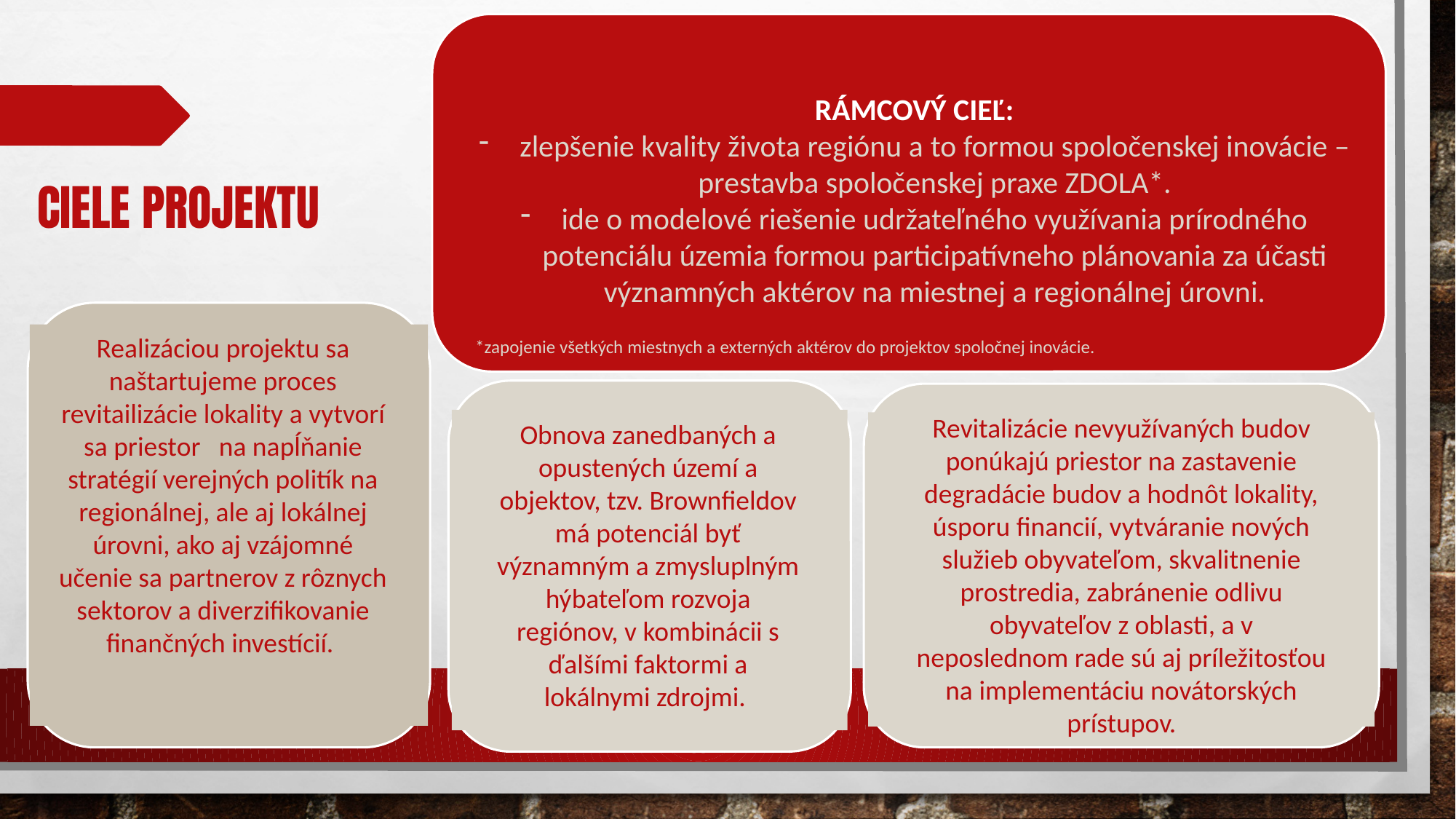

Hlavným cieľom projektu je vypracovanie krajinnej štúdie (plánu obnovy) na revitalizáciu unikátnej lokality Sprinzlovho majera, manuálu o tradičnom hospodárení, konceptov a návrhov na podporu udržateľného cestovného ruchu; vypracovanie návrhov opatrení na zabezpečenie požiadaviek miestnych obyvateľov, turistov a návštevníkov (na základe prieskumu názorov verejnosti), vrátane vypracovania štúdie na zriadenie Ekocentra, Mestského parku a Dendroparku. Rámcovým cieľom projektu je zlepšenie kvality života regiónu a to formou spoločenskej inovácie – prestavba spoločenskej praxe ZDOLA, čo v praxi znamená zapojenie všetkých miestnych a externých aktérov do projektov spoločnej inovácie. Ide o modelové riešenie udržateľného využívania prírodného potenciálu územia formou participatívneho plánovania za účasti významných aktérov na miestnej a regionálnej úrovni.

RÁMCOVÝ CIEĽ:
zlepšenie kvality života regiónu a to formou spoločenskej inovácie – prestavba spoločenskej praxe ZDOLA*.
ide o modelové riešenie udržateľného využívania prírodného potenciálu územia formou participatívneho plánovania za účasti významných aktérov na miestnej a regionálnej úrovni.
# Ciele projektu

Realizáciou projektu sa naštartujeme proces revitailizácie lokality a vytvorí sa priestor   na napĺňanie stratégií verejných politík na regionálnej, ale aj lokálnej úrovni, ako aj vzájomné učenie sa partnerov z rôznych sektorov a diverzifikovanie finančných investícií.
*zapojenie všetkých miestnych a externých aktérov do projektov spoločnej inovácie.

Revitalizácie nevyužívaných budov ponúkajú priestor na zastavenie degradácie budov a hodnôt lokality, úsporu financií, vytváranie nových služieb obyvateľom, skvalitnenie prostredia, zabránenie odlivu obyvateľov z oblasti, a v neposlednom rade sú aj príležitosťou na implementáciu novátorských prístupov.
Obnova zanedbaných a opustených území a objektov, tzv. Brownfieldov má potenciál byť významným a zmysluplným hýbateľom rozvoja regiónov, v kombinácii s ďalšími faktormi a lokálnymi zdrojmi.